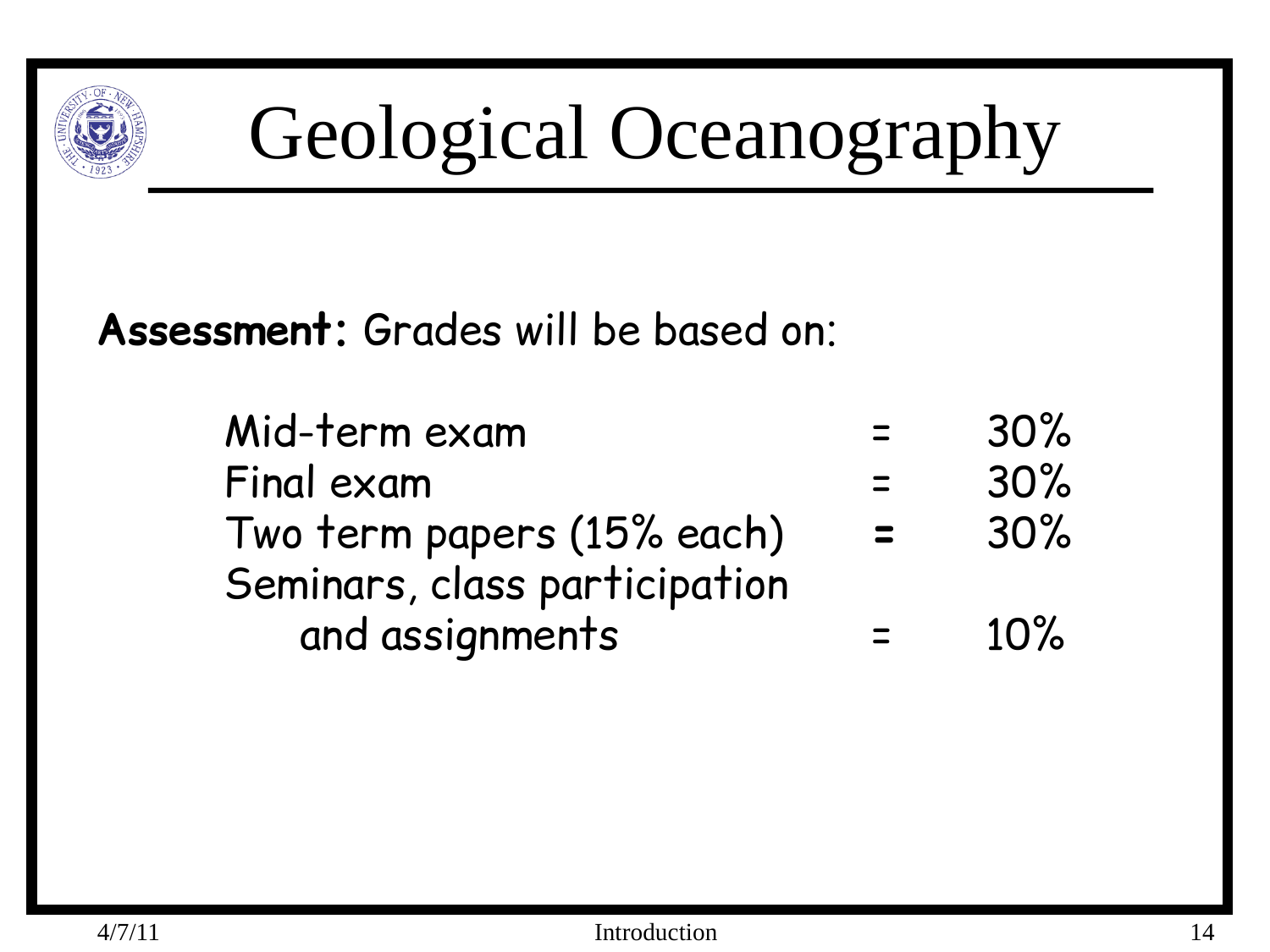

Assessment: Grades will be based on:

	Mid-term exam 			 =	30%
	Final exam				 =	30%
	Two term papers (15% each) 	 = 	30%
	Seminars, class participation
	      and assignments 		 =	10%

4/7/11
Introduction
14